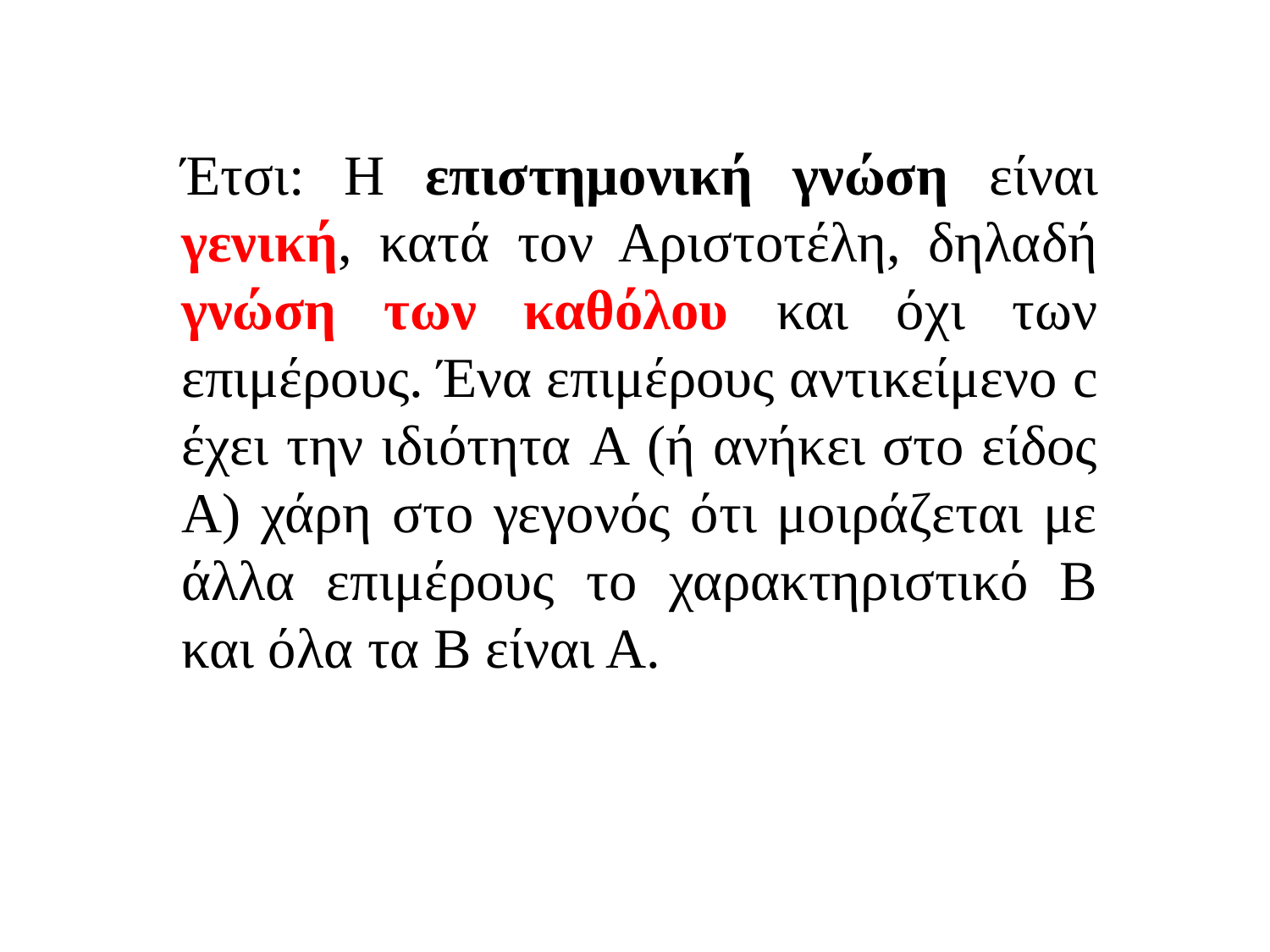

Έτσι: Η επιστημονική γνώση είναι γενική, κατά τον Αριστοτέλη, δηλαδή γνώση των καθόλου και όχι των επιμέρους. Ένα επιμέρους αντικείμενο c έχει την ιδιότητα A (ή ανήκει στο είδος Α) χάρη στο γεγονός ότι μοιράζεται με άλλα επιμέρους το χαρακτηριστικό Β και όλα τα Β είναι Α.